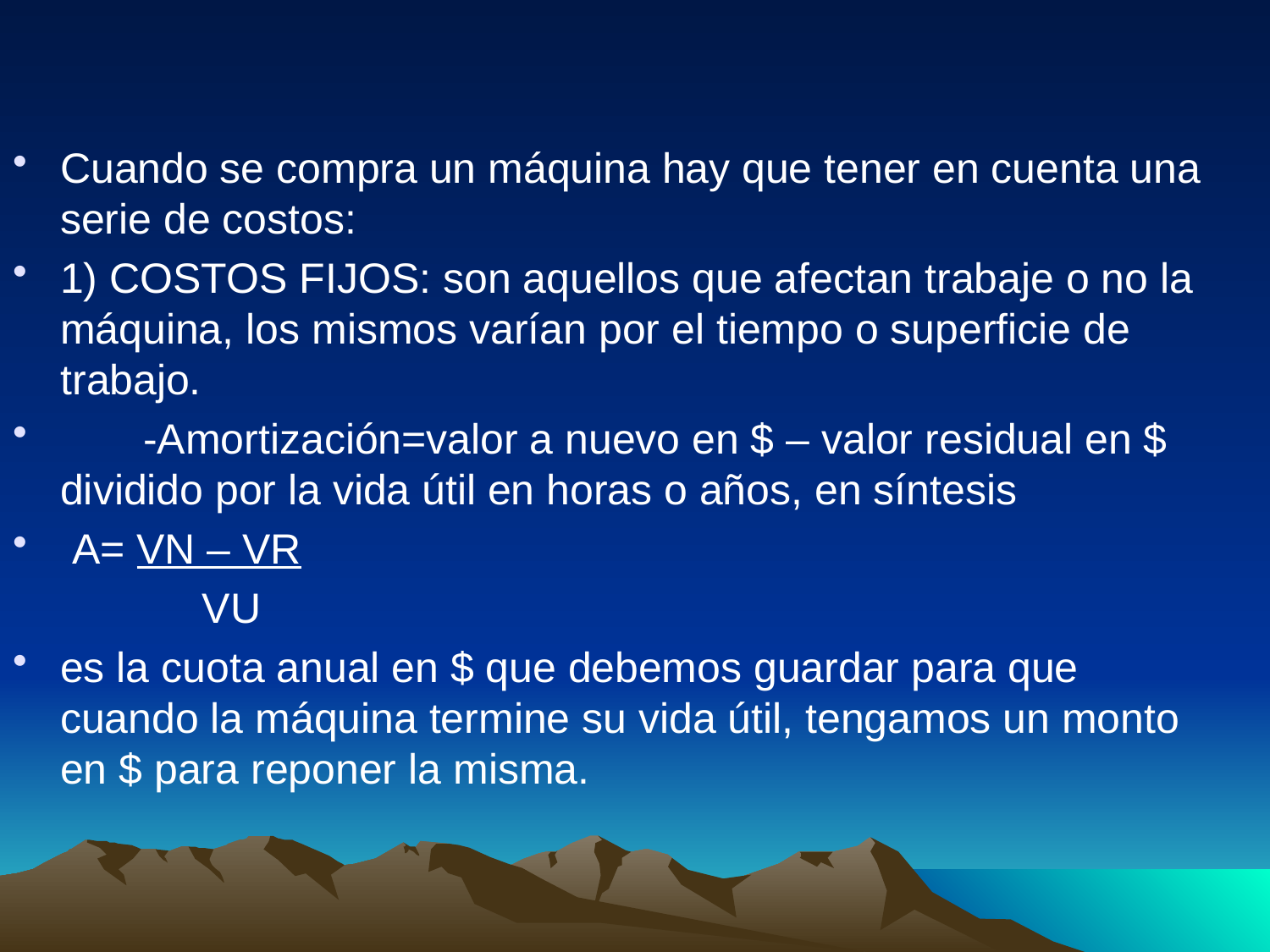

Cuando se compra un máquina hay que tener en cuenta una serie de costos:
1) COSTOS FIJOS: son aquellos que afectan trabaje o no la máquina, los mismos varían por el tiempo o superficie de trabajo.
       -Amortización=valor a nuevo en $ – valor residual en $ dividido por la vida útil en horas o años, en síntesis
 A= VN – VR
                VU
es la cuota anual en $ que debemos guardar para que cuando la máquina termine su vida útil, tengamos un monto en $ para reponer la misma.